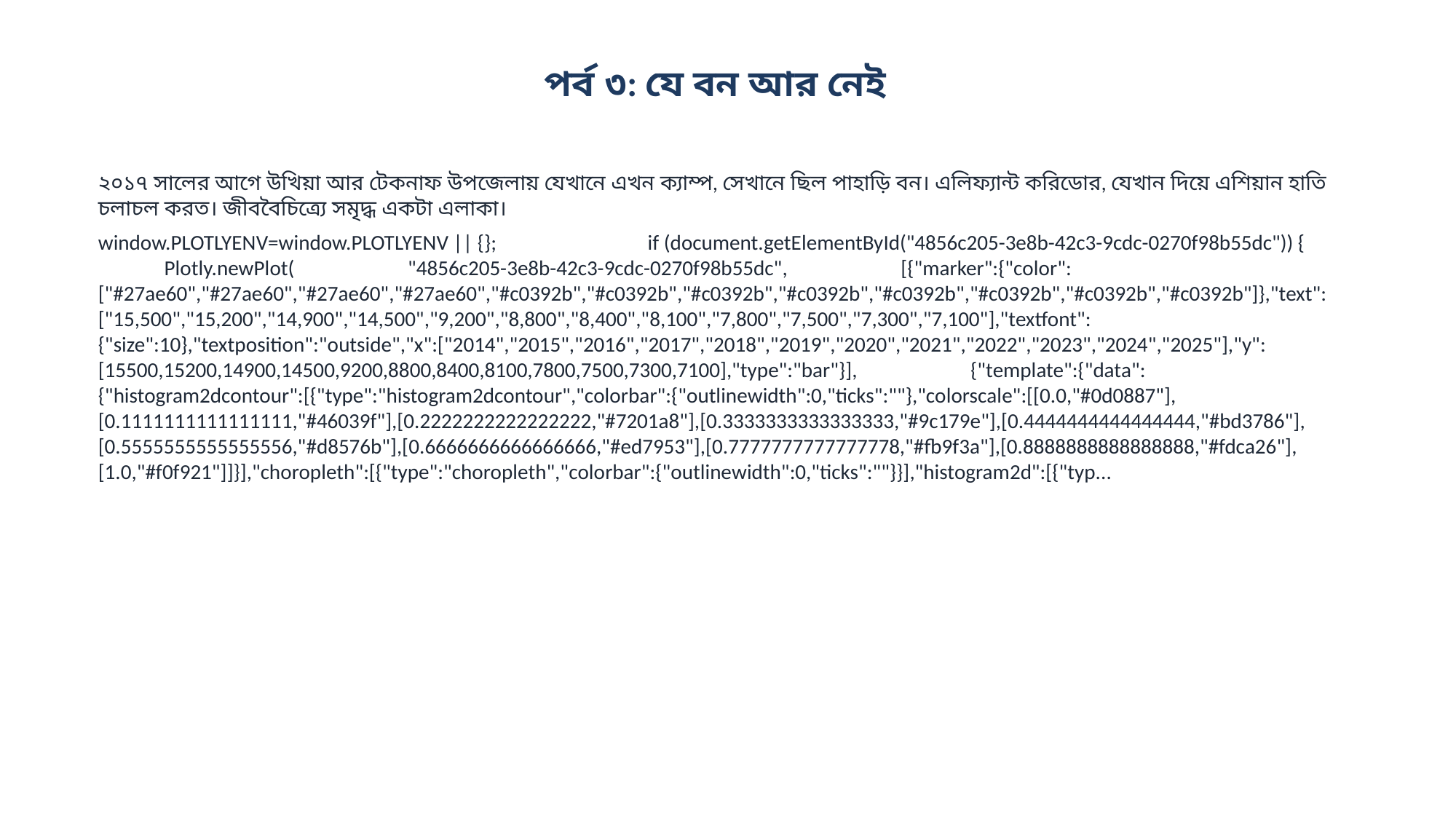

পর্ব ৩: যে বন আর নেই
২০১৭ সালের আগে উখিয়া আর টেকনাফ উপজেলায় যেখানে এখন ক্যাম্প, সেখানে ছিল পাহাড়ি বন। এলিফ্যান্ট করিডোর, যেখান দিয়ে এশিয়ান হাতি চলাচল করত। জীববৈচিত্র্যে সমৃদ্ধ একটা এলাকা।
window.PLOTLYENV=window.PLOTLYENV || {};                                if (document.getElementById("4856c205-3e8b-42c3-9cdc-0270f98b55dc")) {                    Plotly.newPlot(                        "4856c205-3e8b-42c3-9cdc-0270f98b55dc",                        [{"marker":{"color":["#27ae60","#27ae60","#27ae60","#27ae60","#c0392b","#c0392b","#c0392b","#c0392b","#c0392b","#c0392b","#c0392b","#c0392b"]},"text":["15,500","15,200","14,900","14,500","9,200","8,800","8,400","8,100","7,800","7,500","7,300","7,100"],"textfont":{"size":10},"textposition":"outside","x":["2014","2015","2016","2017","2018","2019","2020","2021","2022","2023","2024","2025"],"y":[15500,15200,14900,14500,9200,8800,8400,8100,7800,7500,7300,7100],"type":"bar"}],                        {"template":{"data":{"histogram2dcontour":[{"type":"histogram2dcontour","colorbar":{"outlinewidth":0,"ticks":""},"colorscale":[[0.0,"#0d0887"],[0.1111111111111111,"#46039f"],[0.2222222222222222,"#7201a8"],[0.3333333333333333,"#9c179e"],[0.4444444444444444,"#bd3786"],[0.5555555555555556,"#d8576b"],[0.6666666666666666,"#ed7953"],[0.7777777777777778,"#fb9f3a"],[0.8888888888888888,"#fdca26"],[1.0,"#f0f921"]]}],"choropleth":[{"type":"choropleth","colorbar":{"outlinewidth":0,"ticks":""}}],"histogram2d":[{"typ...